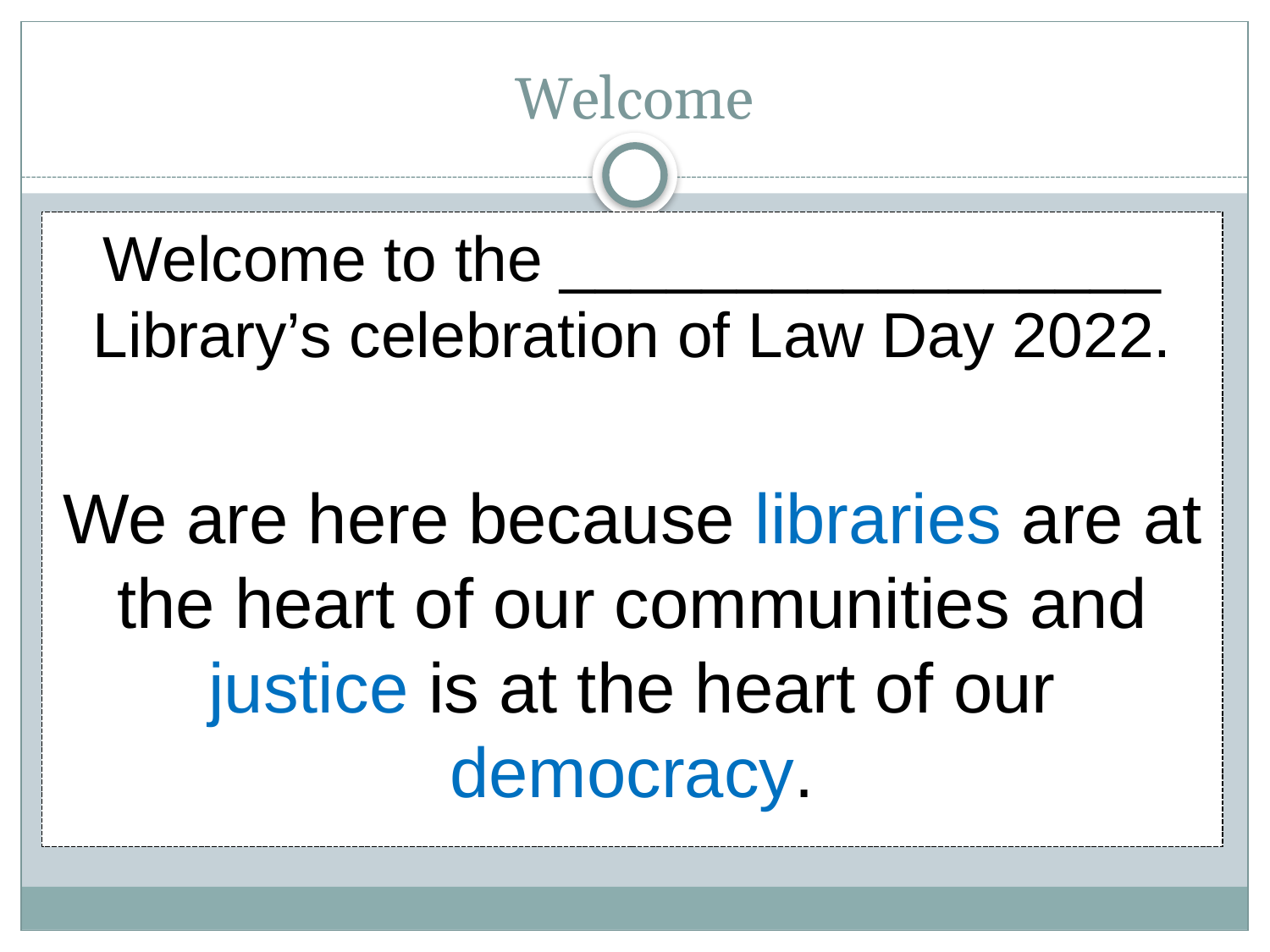

# Welcome
Welcome to the _________________ Library’s celebration of Law Day 2022.

We are here because libraries are at the heart of our communities and justice is at the heart of our democracy.